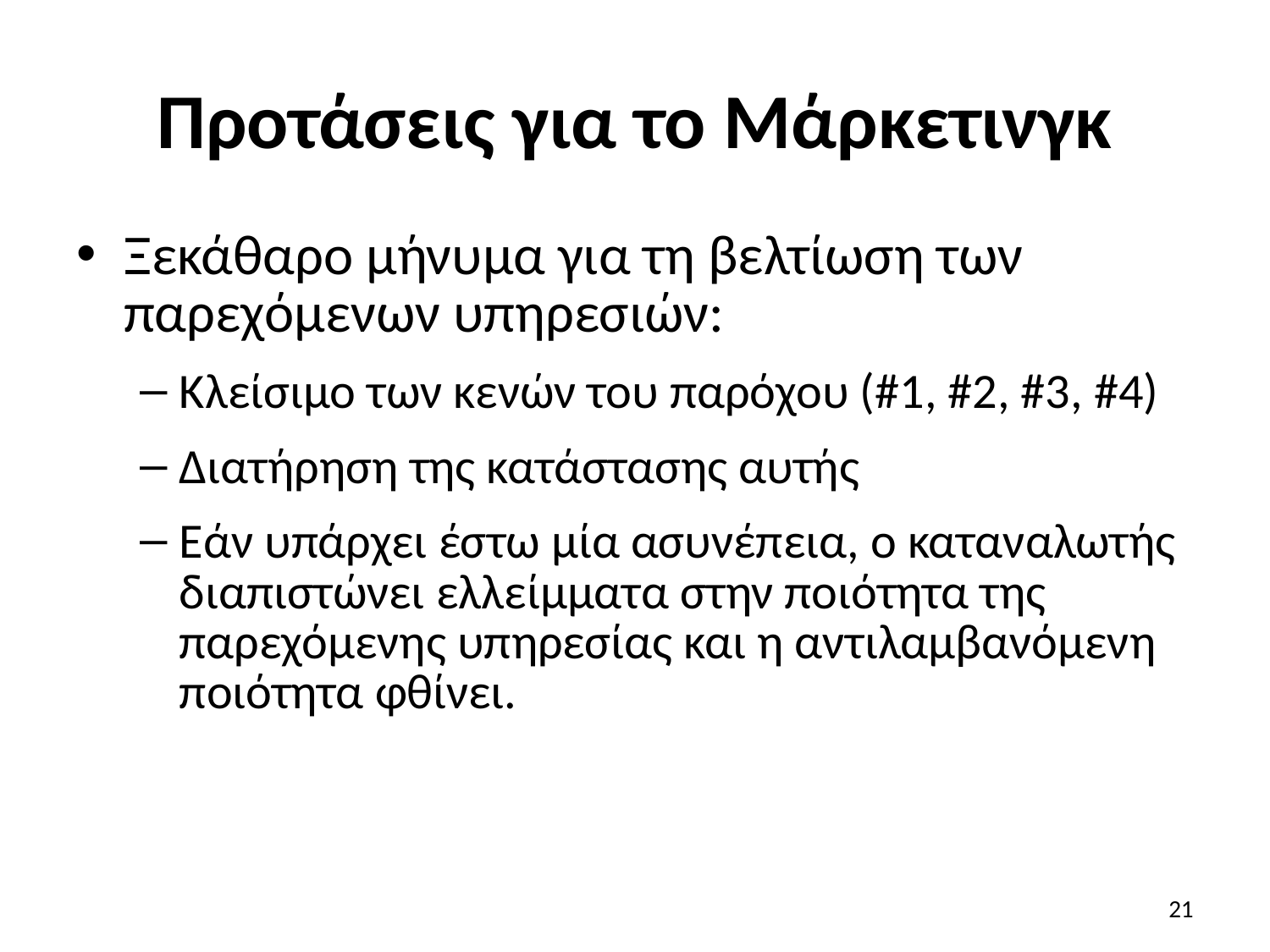

# Προτάσεις για το Μάρκετινγκ
Ξεκάθαρο μήνυμα για τη βελτίωση των παρεχόμενων υπηρεσιών:
Κλείσιμο των κενών του παρόχου (#1, #2, #3, #4)
Διατήρηση της κατάστασης αυτής
Εάν υπάρχει έστω μία ασυνέπεια, ο καταναλωτής διαπιστώνει ελλείμματα στην ποιότητα της παρεχόμενης υπηρεσίας και η αντιλαμβανόμενη ποιότητα φθίνει.

21